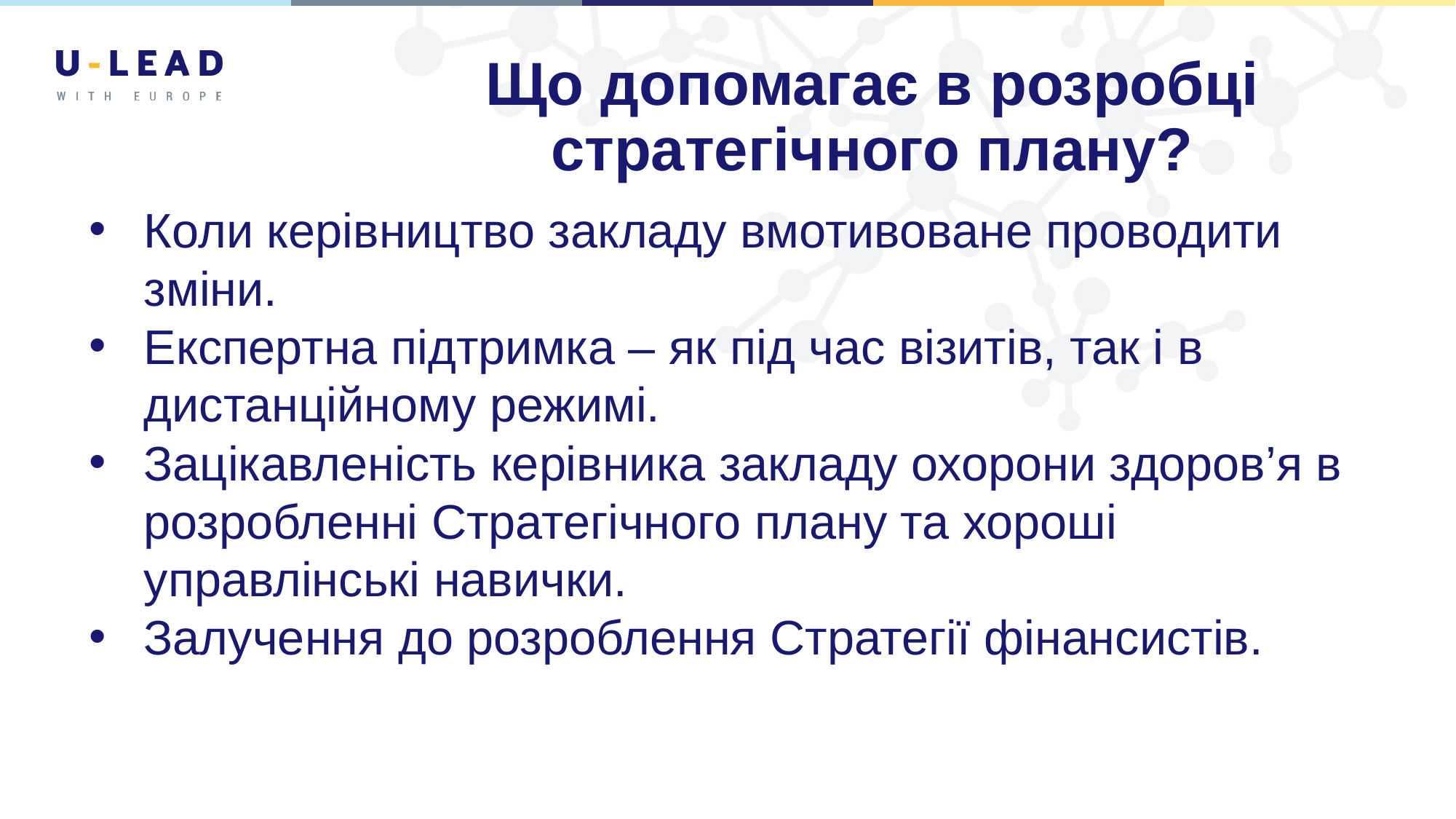

# Що допомагає в розробці стратегічного плану?
Коли керівництво закладу вмотивоване проводити зміни.
Експертна підтримка – як під час візитів, так і в дистанційному режимі.
Зацікавленість керівника закладу охорони здоров’я в розробленні Стратегічного плану та хороші управлінські навички.
Залучення до розроблення Стратегії фінансистів.